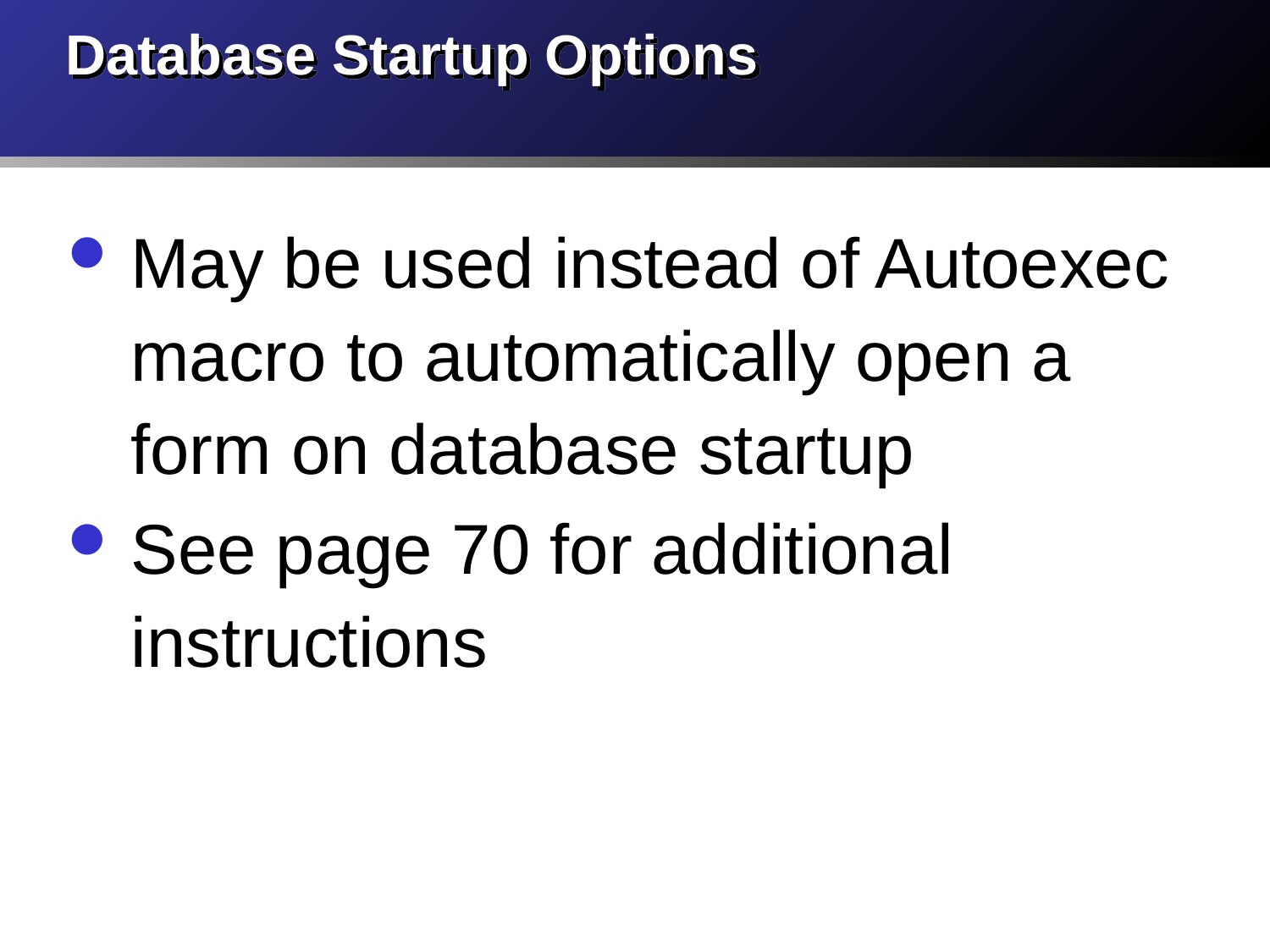

# Database Startup Options
May be used instead of Autoexec macro to automatically open a form on database startup
See page 70 for additional instructions